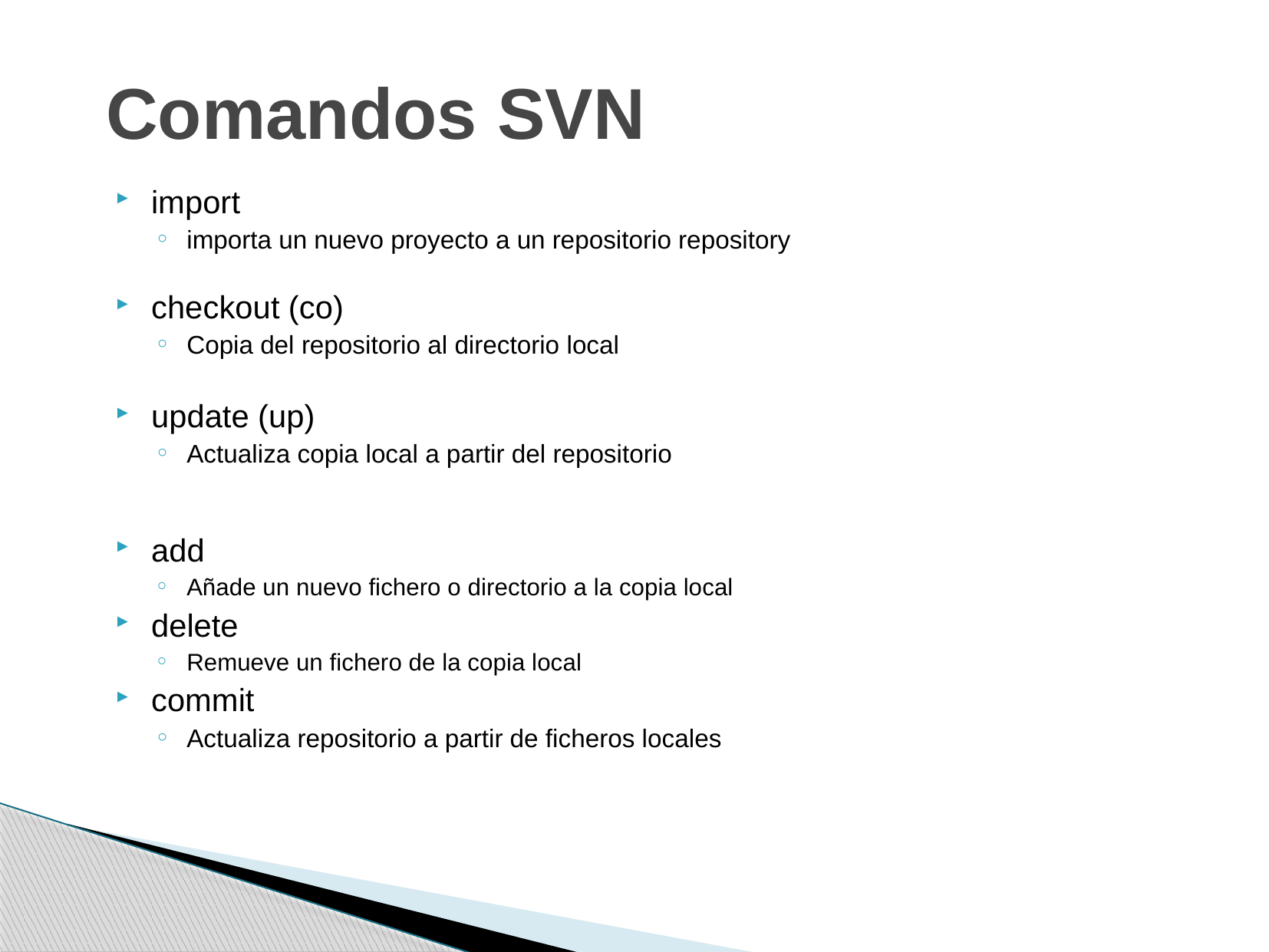

# Comandos SVN
import
importa un nuevo proyecto a un repositorio repository
checkout (co)‏
Copia del repositorio al directorio local
update (up)‏
Actualiza copia local a partir del repositorio

add
Añade un nuevo fichero o directorio a la copia local
delete
Remueve un fichero de la copia local
commit
Actualiza repositorio a partir de ficheros locales